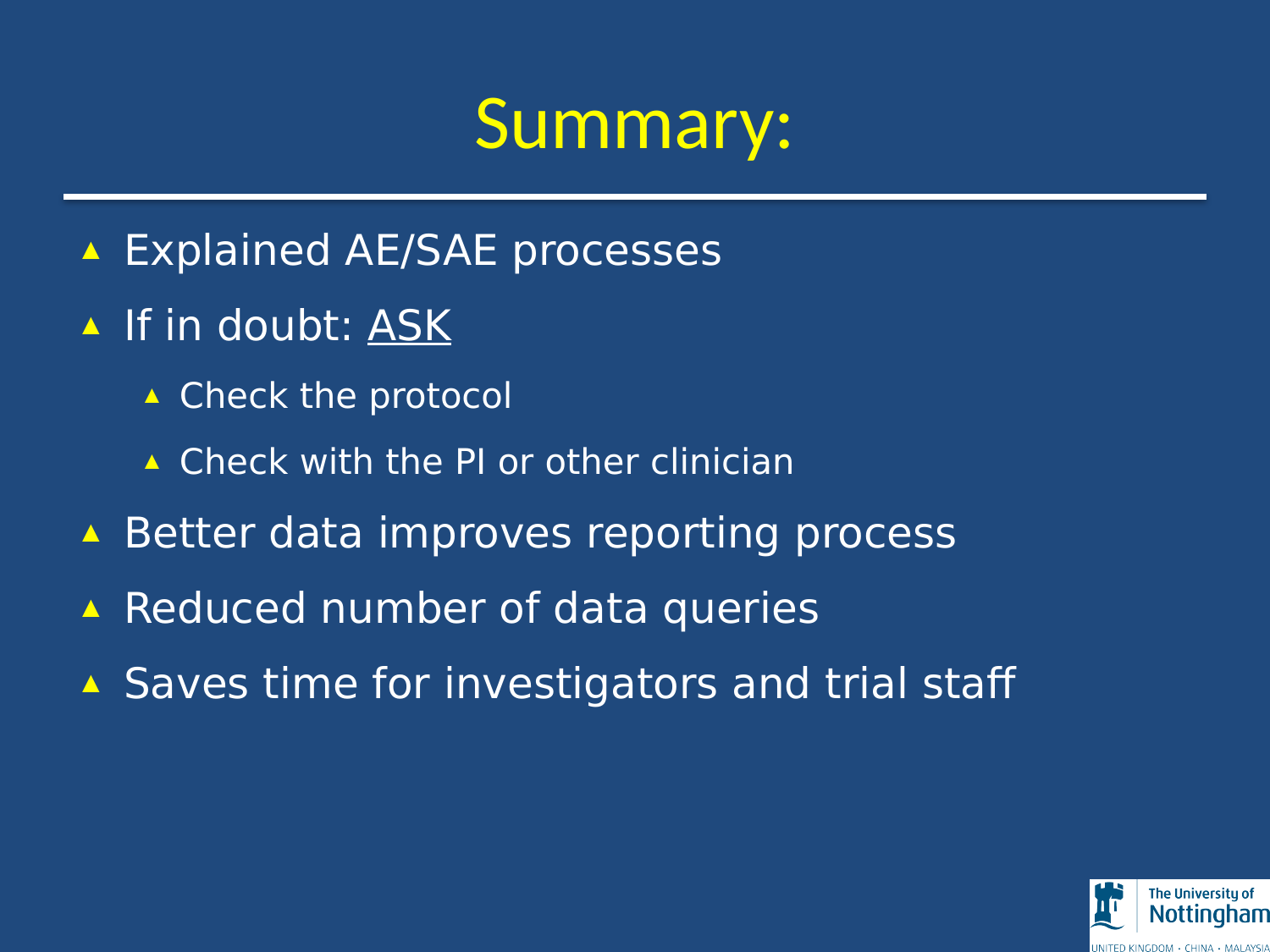

Summary:
Explained AE/SAE processes
If in doubt: ASK
Check the protocol
Check with the PI or other clinician
Better data improves reporting process
Reduced number of data queries
Saves time for investigators and trial staff